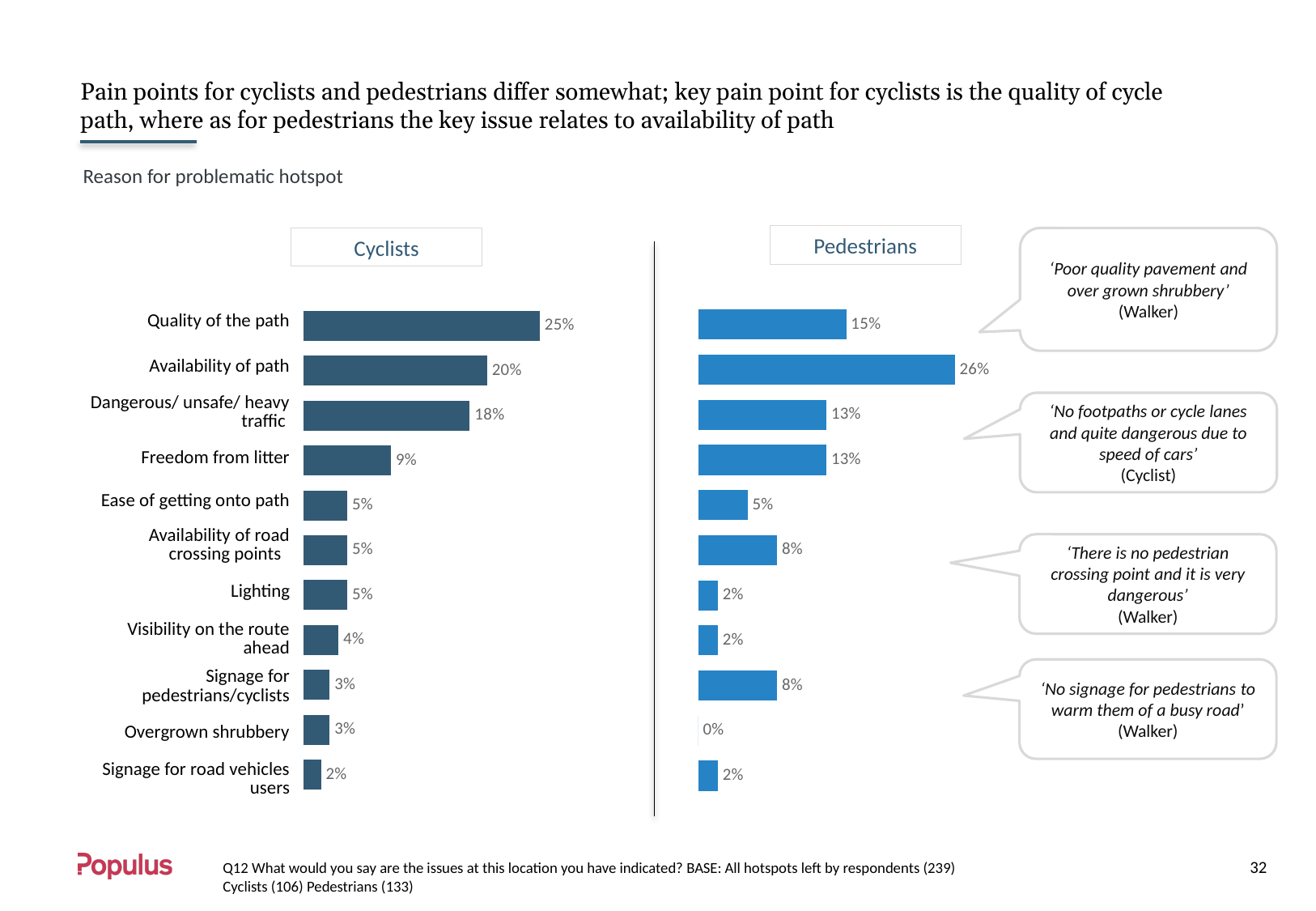

# Pain points for cyclists and pedestrians differ somewhat; key pain point for cyclists is the quality of cycle path, where as for pedestrians the key issue relates to availability of path
Reason for problematic hotspot

### Chart

| Category | Cyclists |
|---|---|
| Signage for road vehicles users | 0.018867924528301886 |
| Signage for pedestrians/cyclists | 0.02830188679245283 |
| Overgrown shruberry | 0.02830188679245283 |
|  Visibility on the route ahead | 0.03773584905660377 |
|  Ease of getting onto [pavements/cycle lanes] | 0.04716981132075472 |
|  Availability of road crossing points   | 0.04716981132075472 |
| Lighting – where provided | 0.04716981132075472 |
| Freedom from litter of [pavement/cycle lanes] | 0.09433962264150944 |
| Dangerous, heavy traffic  | 0.1792452830188679 |
| Availability of [pavements/cycle lanes] | 0.19811320754716982 |
| Quality of the [pavement / cycle lane surface] | 0.25471698113207547 |
Pedestrians
Cyclists
‘Poor quality pavement and over grown shrubbery’
(Walker)

### Chart

| Category |  |
|---|---|
| Signage for road vehicles users | 0.02 |
| Signage for pedestrians/cyclists | 0.0 |
| Overgrown shruberry | 0.08 |
|  Visibility on the route ahead | 0.02 |
|  Ease of getting onto [pavements/cycle lanes] | 0.02 |
|  Availability of road crossing points   | 0.08 |
| Lighting – where provided | 0.05 |
| Freedom from litter of [pavement/cycle lanes] | 0.13 |
| Dangerous, heavy traffic  | 0.13 |
| Availability of [pavements/cycle lanes] | 0.26 |
| Quality of the [pavement / cycle lane surface] | 0.15 |
| Quality of the path |
| --- |
| Availability of path |
| Dangerous/ unsafe/ heavy traffic |
| Freedom from litter |
| Ease of getting onto path |
| Availability of road crossing points |
| Lighting |
| Visibility on the route ahead |
| Signage for pedestrians/cyclists |
| Overgrown shrubbery |
| Signage for road vehicles users |
‘No footpaths or cycle lanes and quite dangerous due to speed of cars’
(Cyclist)
‘There is no pedestrian crossing point and it is very dangerous’
(Walker)
‘No signage for pedestrians to warm them of a busy road’
(Walker)
 32
Q12 What would you say are the issues at this location you have indicated? BASE: All hotspots left by respondents (239) Cyclists (106) Pedestrians (133)